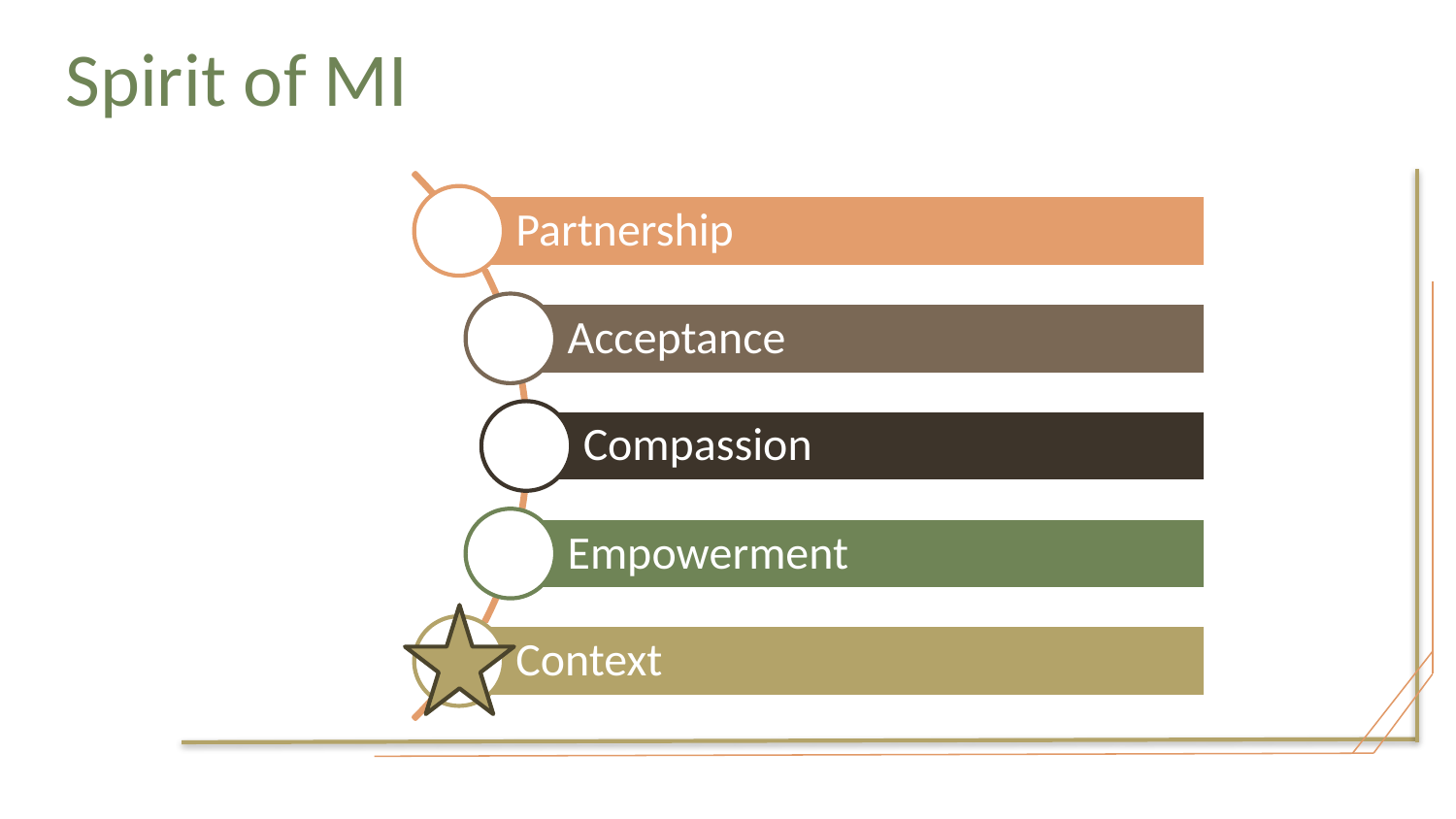

# Spirit of MI

Partnership

Acceptance

Compassion

Empowerment

Context